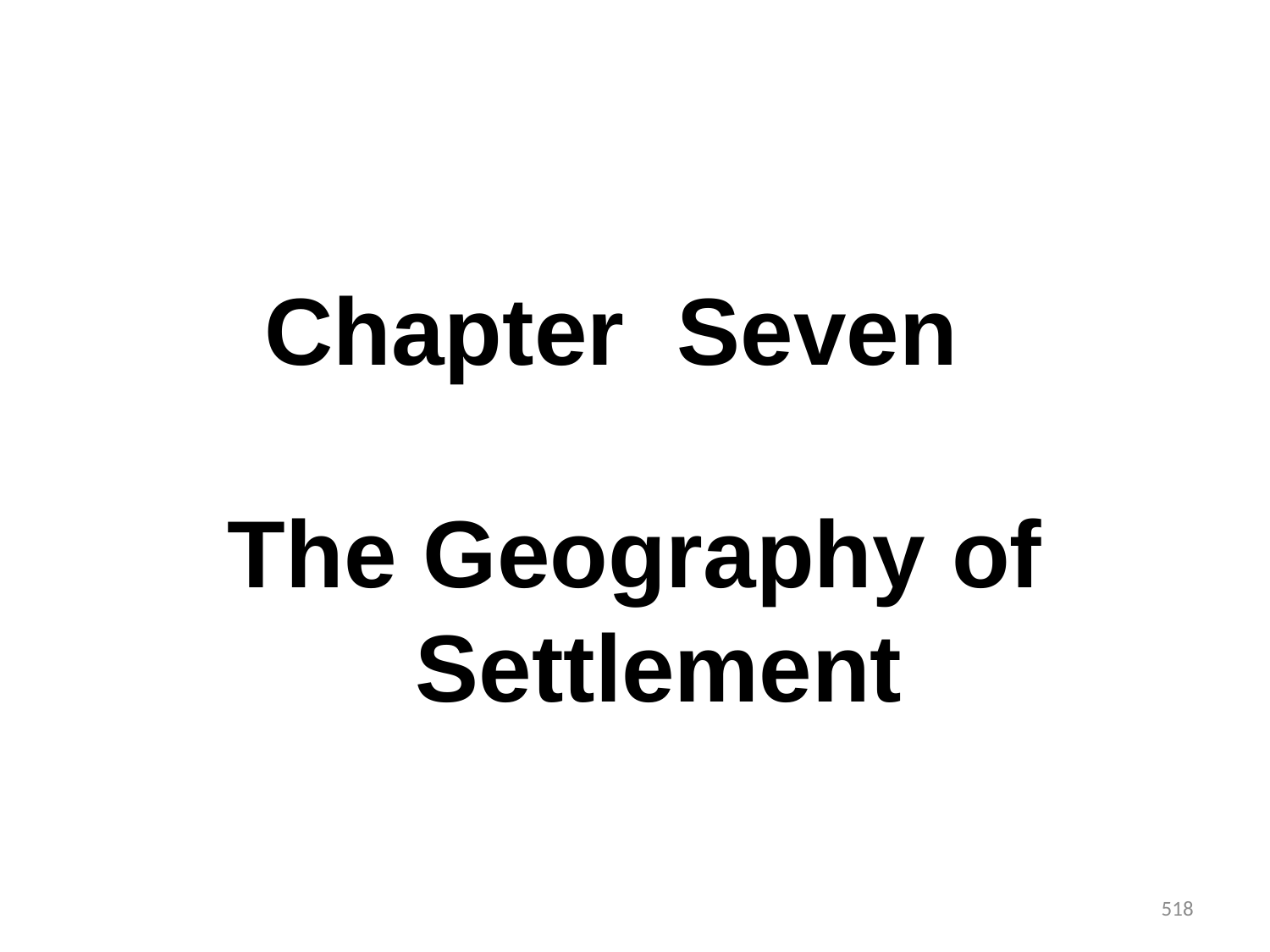

# Chapter  Seven
The Geography of Settlement
518